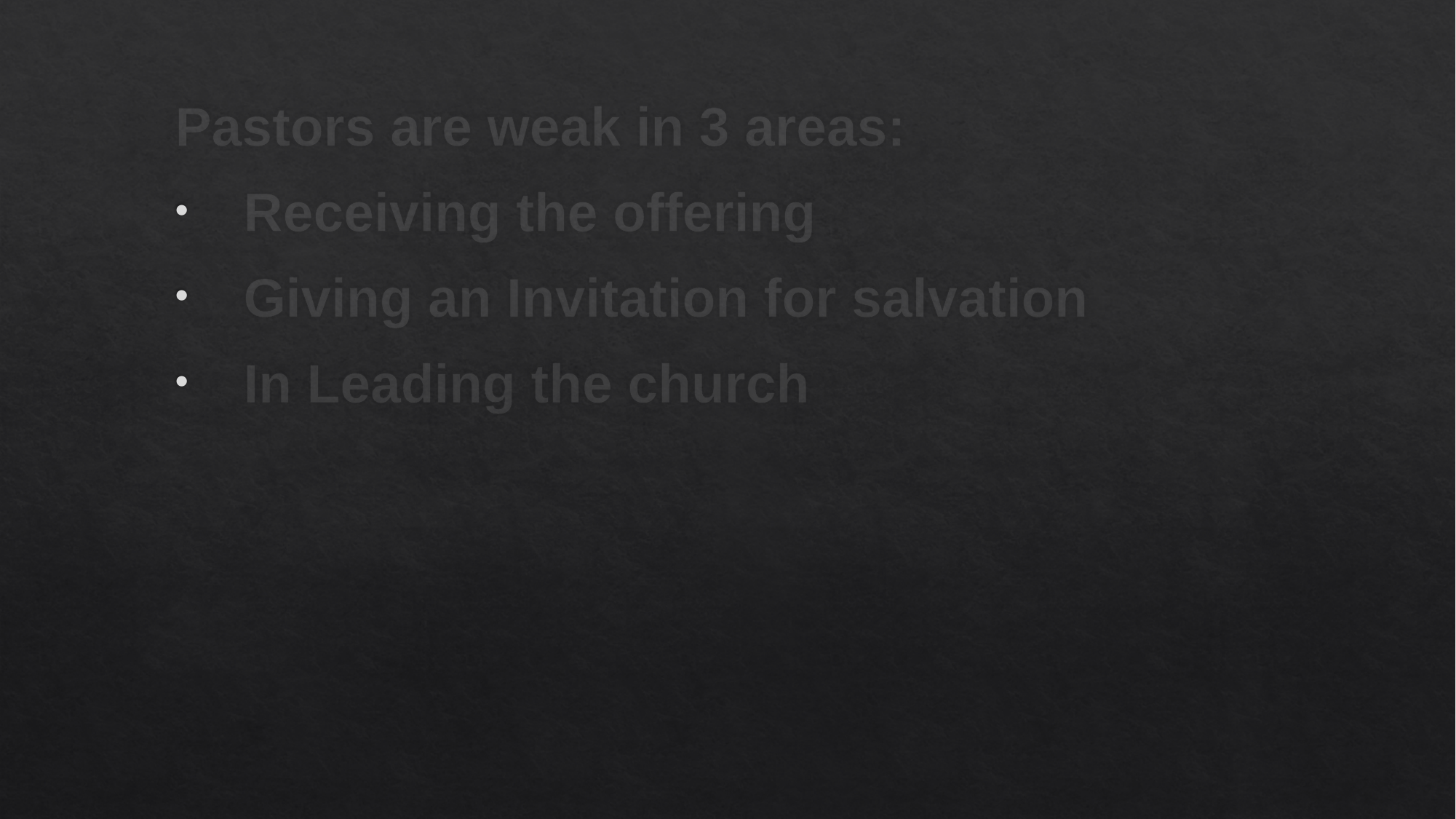

Pastors are weak in 3 areas:
Receiving the offering
Giving an Invitation for salvation
In Leading the church